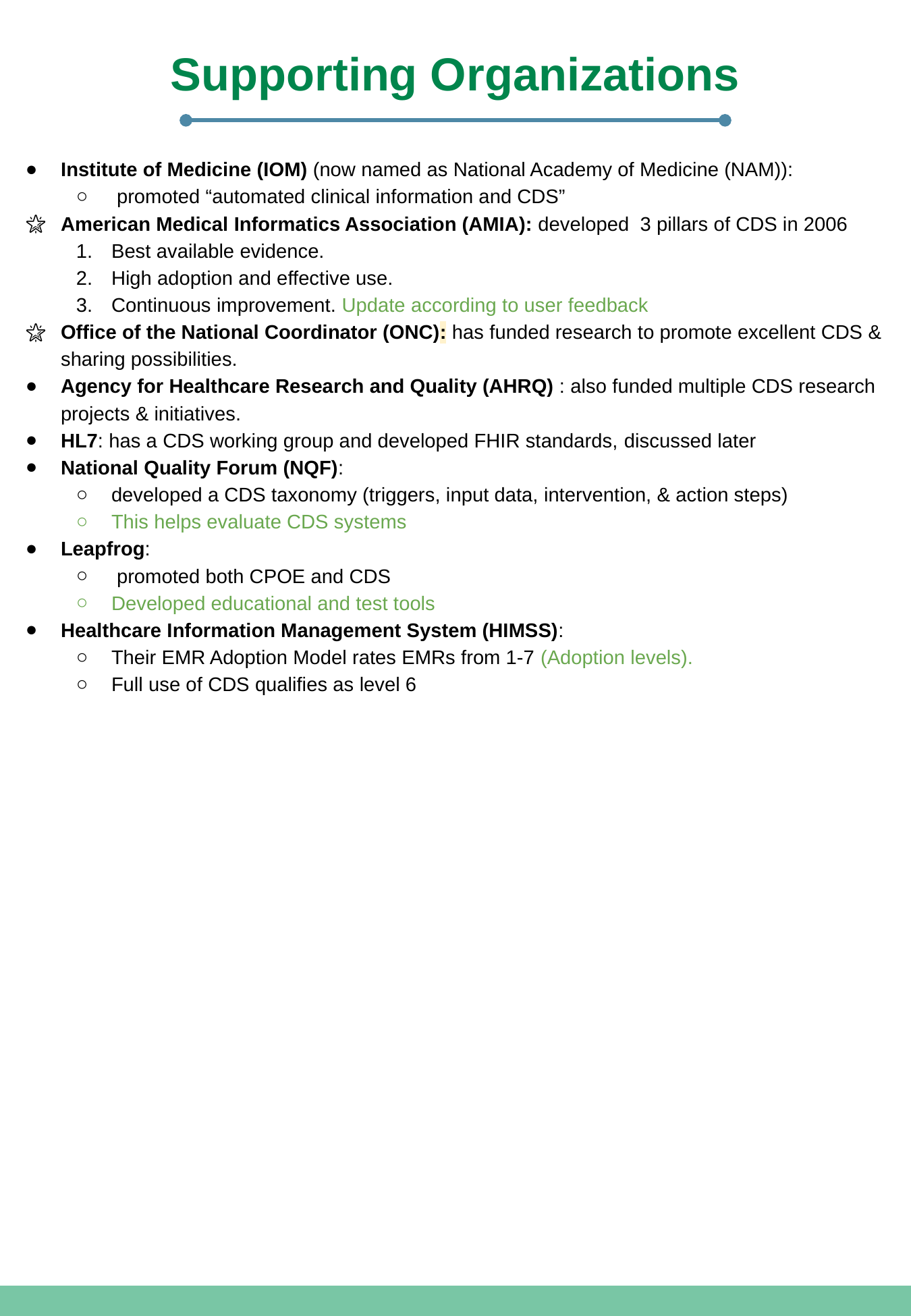

Supporting Organizations
Institute of Medicine (IOM) (now named as National Academy of Medicine (NAM)):
 promoted “automated clinical information and CDS”
American Medical Informatics Association (AMIA): developed  3 pillars of CDS in 2006
Best available evidence.
High adoption and effective use.
Continuous improvement. Update according to user feedback
Office of the National Coordinator (ONC): has funded research to promote excellent CDS & sharing possibilities.
Agency for Healthcare Research and Quality (AHRQ) : also funded multiple CDS research projects & initiatives.
HL7: has a CDS working group and developed FHIR standards, discussed later
National Quality Forum (NQF):
developed a CDS taxonomy (triggers, input data, intervention, & action steps)
This helps evaluate CDS systems
Leapfrog:
 promoted both CPOE and CDS
Developed educational and test tools
Healthcare Information Management System (HIMSS):
Their EMR Adoption Model rates EMRs from 1-7 (Adoption levels).
Full use of CDS qualifies as level 6